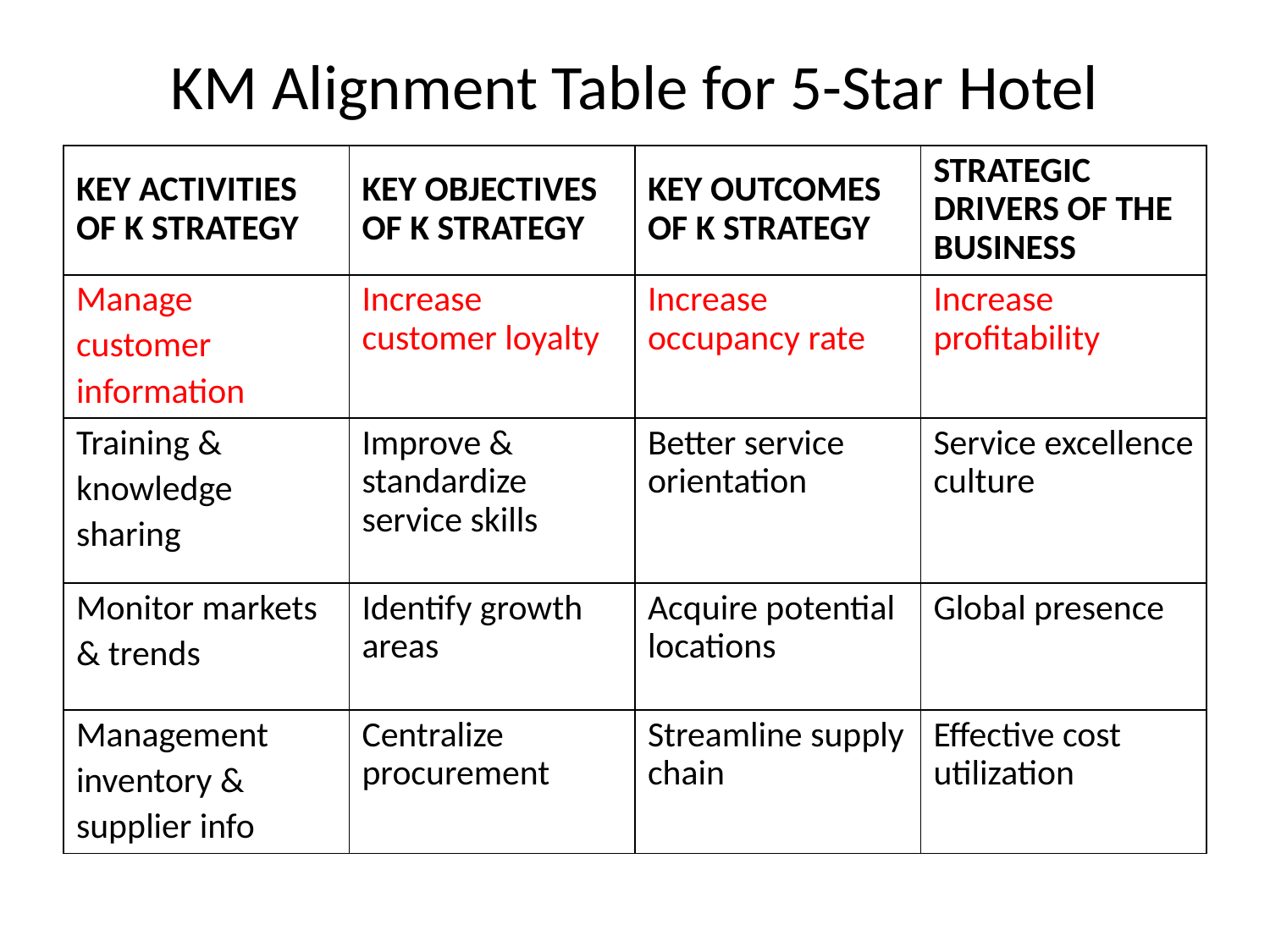

KM Alignment Table for 5-Star Hotel
| KEY ACTIVITIES OF K STRATEGY | KEY OBJECTIVES OF K STRATEGY | KEY OUTCOMES OF K STRATEGY | STRATEGIC DRIVERS OF THE BUSINESS |
| --- | --- | --- | --- |
| Manage customer information | Increase customer loyalty | Increase occupancy rate | Increase profitability |
| Training & knowledge sharing | Improve & standardize service skills | Better service orientation | Service excellence culture |
| Monitor markets & trends | Identify growth areas | Acquire potential locations | Global presence |
| Management inventory & supplier info | Centralize procurement | Streamline supply chain | Effective cost utilization |